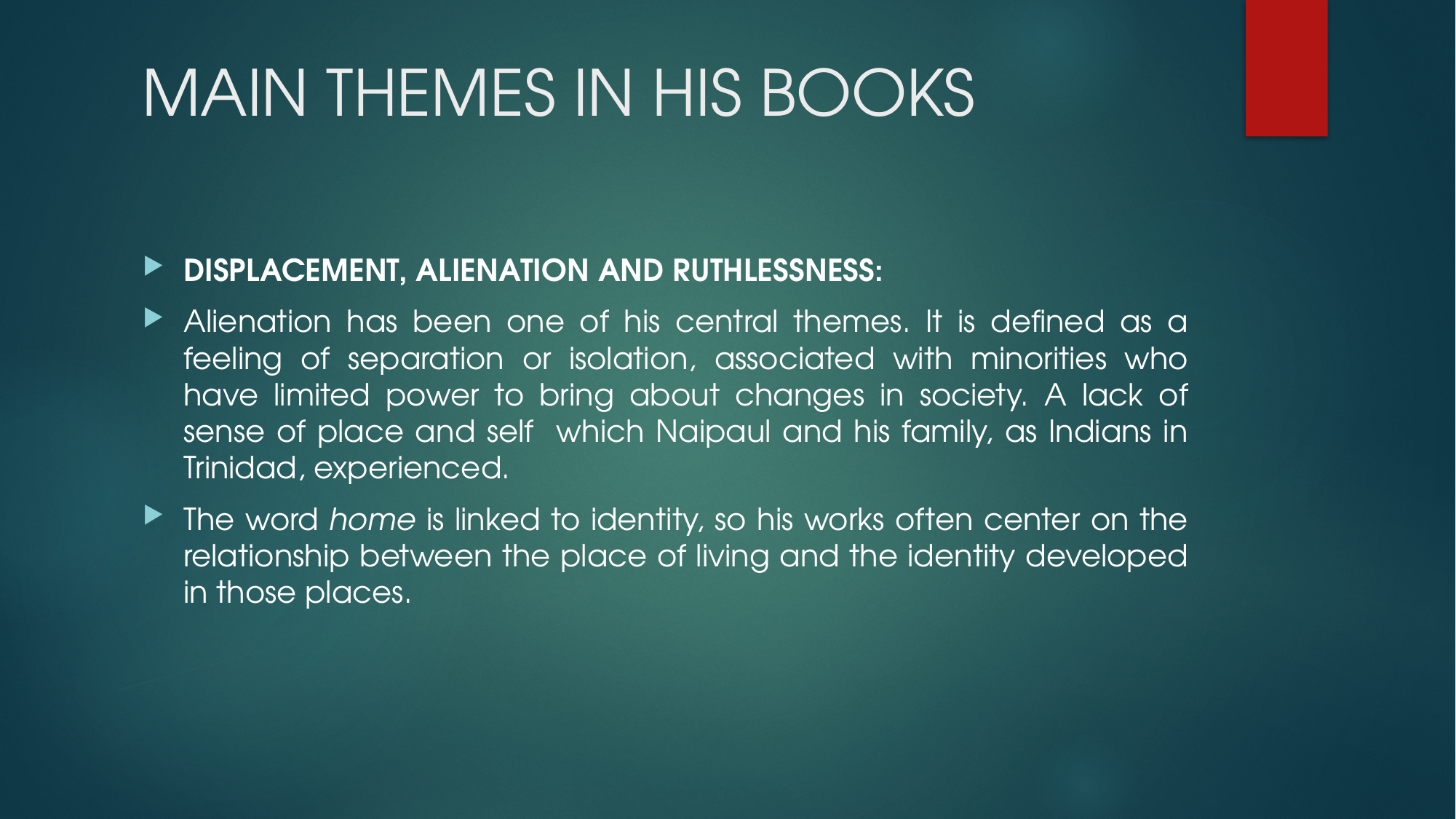

# MAIN THEMES IN HIS BOOKS
DISPLACEMENT, ALIENATION AND RUTHLESSNESS:
Alienation has been one of his central themes. It is defined as a feeling of separation or isolation, associated with minorities who have limited power to bring about changes in society. A lack of sense of place and self  which Naipaul and his family, as Indians in Trinidad, experienced.
The word home is linked to identity, so his works often center on the relationship between the place of living and the identity developed in those places.